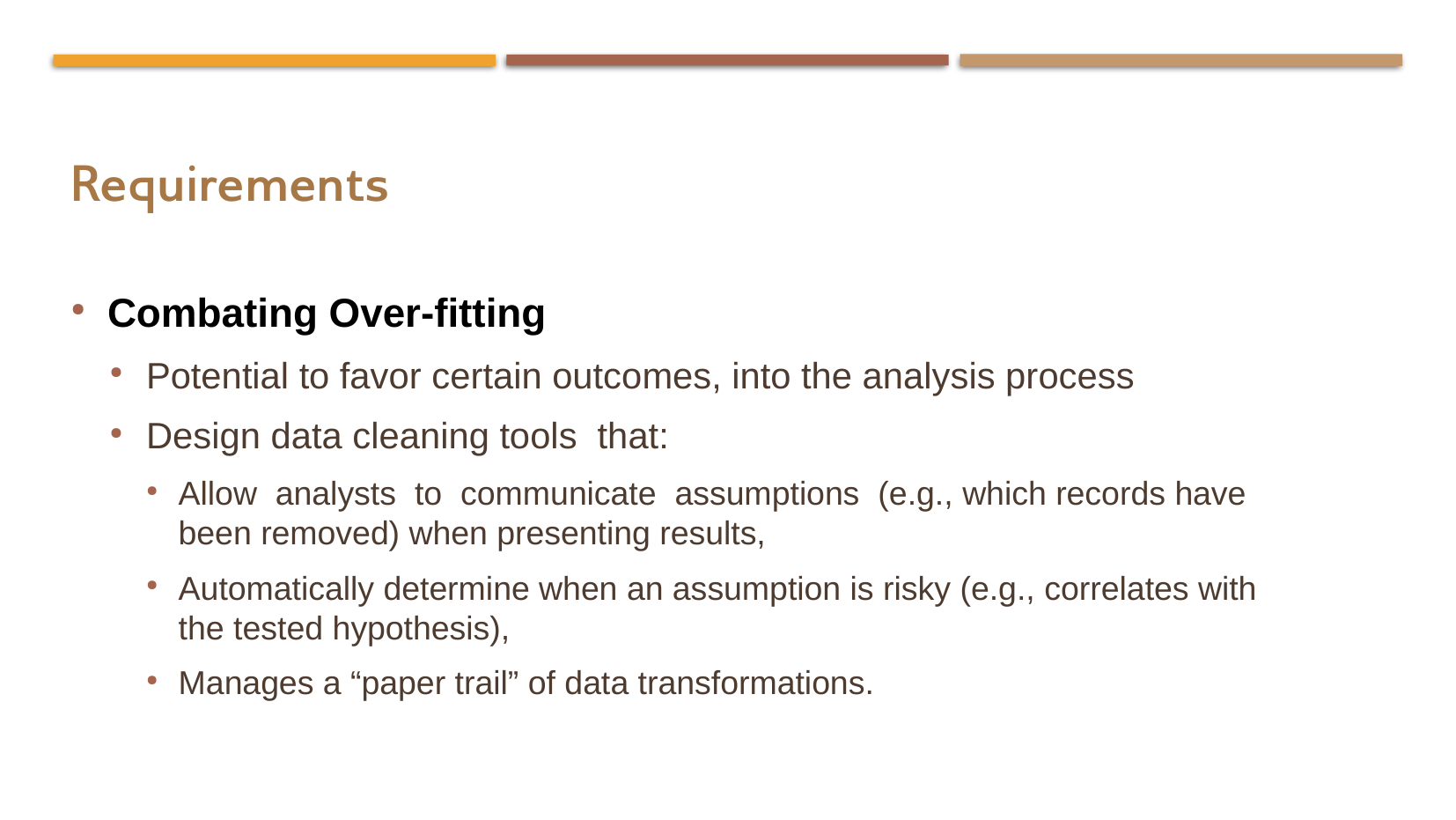

Requirements
Combating Over-fitting
Potential to favor certain outcomes, into the analysis process
Design data cleaning tools  that:
Allow  analysts  to  communicate  assumptions  (e.g., which records have been removed) when presenting results,
Automatically determine when an assumption is risky (e.g., correlates with the tested hypothesis),
Manages a “paper trail” of data transformations.